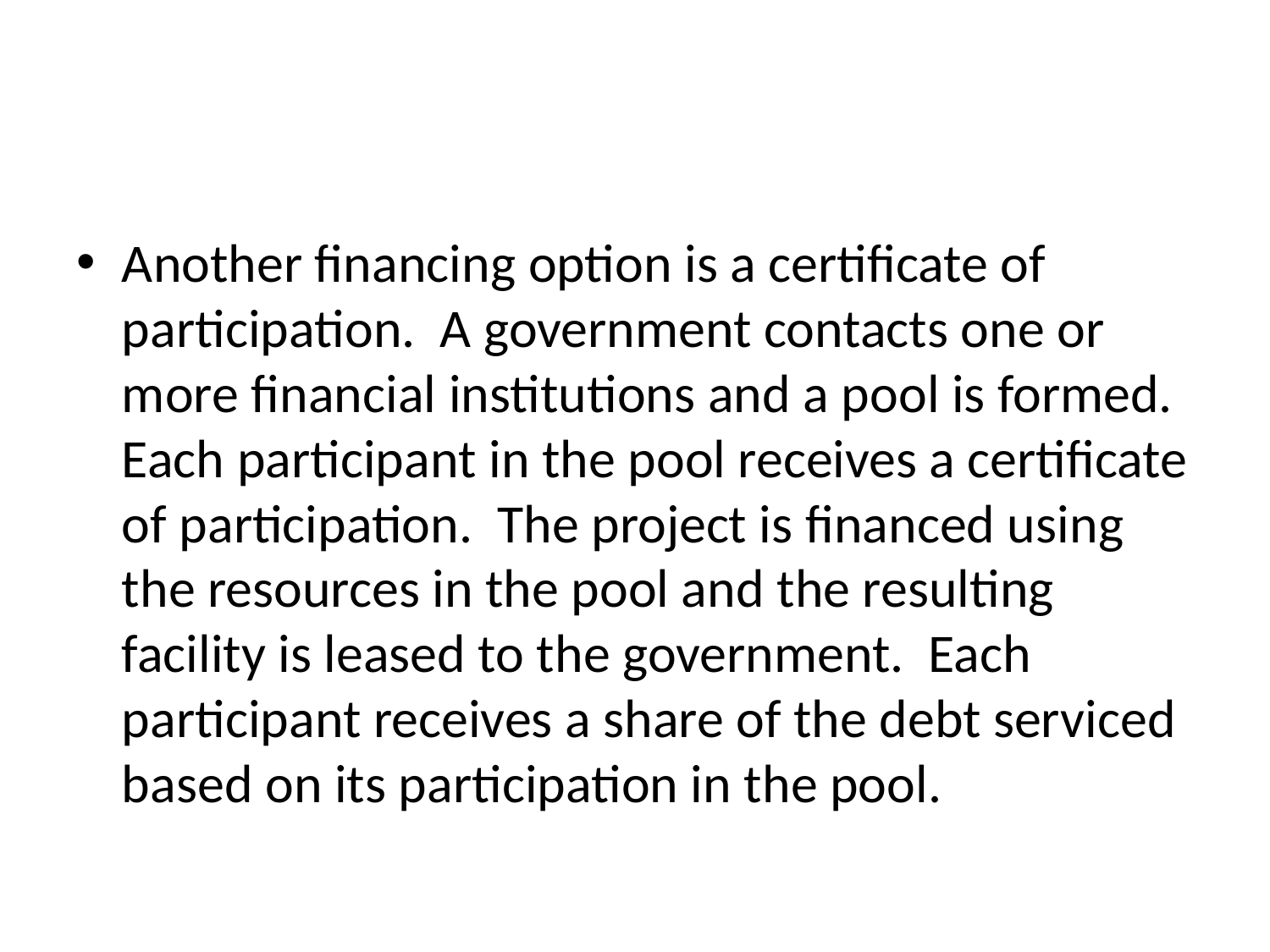

#
Another financing option is a certificate of participation.  A government contacts one or more financial institutions and a pool is formed.  Each participant in the pool receives a certificate of participation.  The project is financed using the resources in the pool and the resulting facility is leased to the government.  Each participant receives a share of the debt serviced based on its participation in the pool.